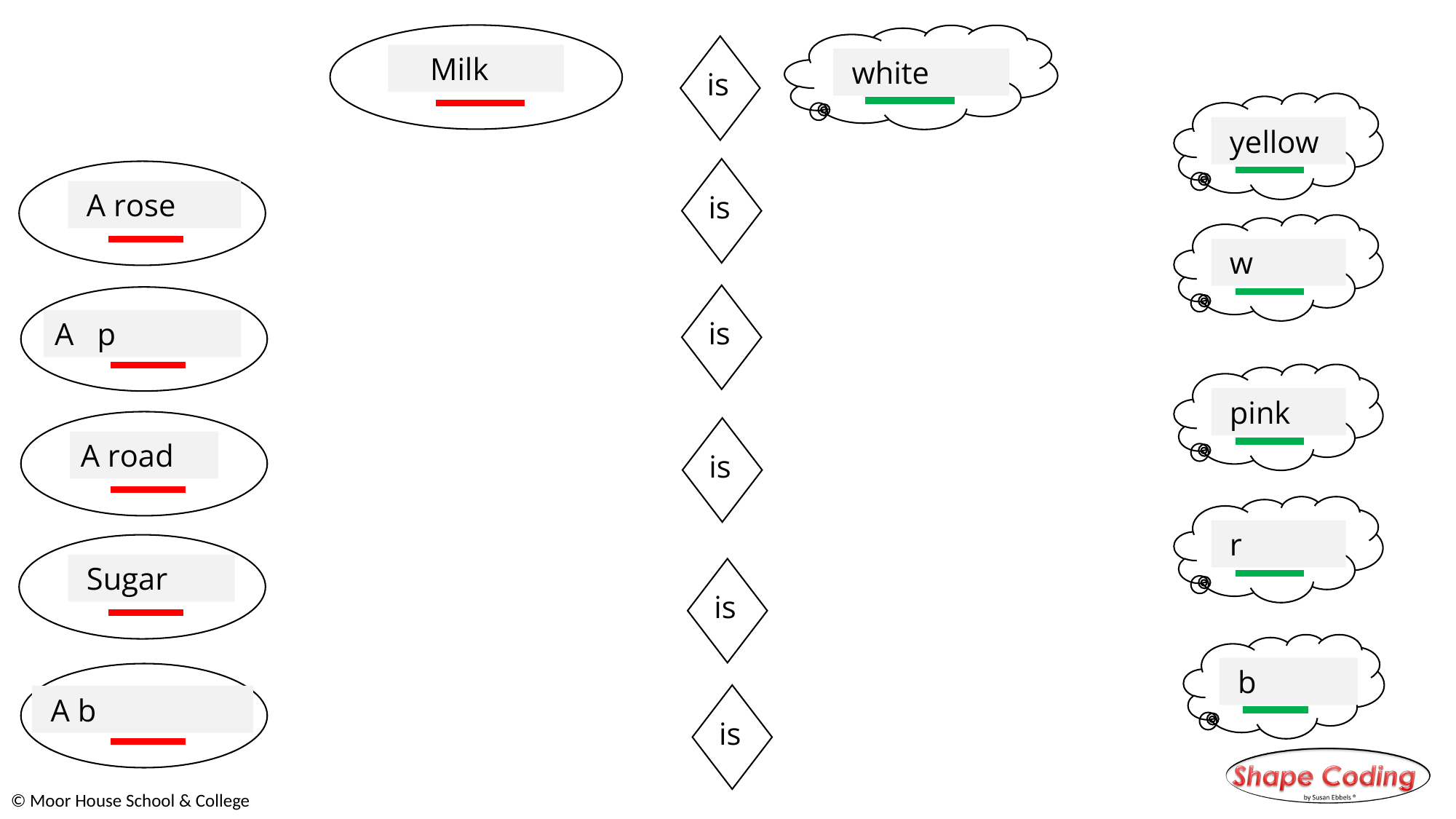

white

    Milk

is

 yellow

is

 A rose

 w

is

A   p

 pink

A road

is

 r

 Sugar

is

 b

 A b

is